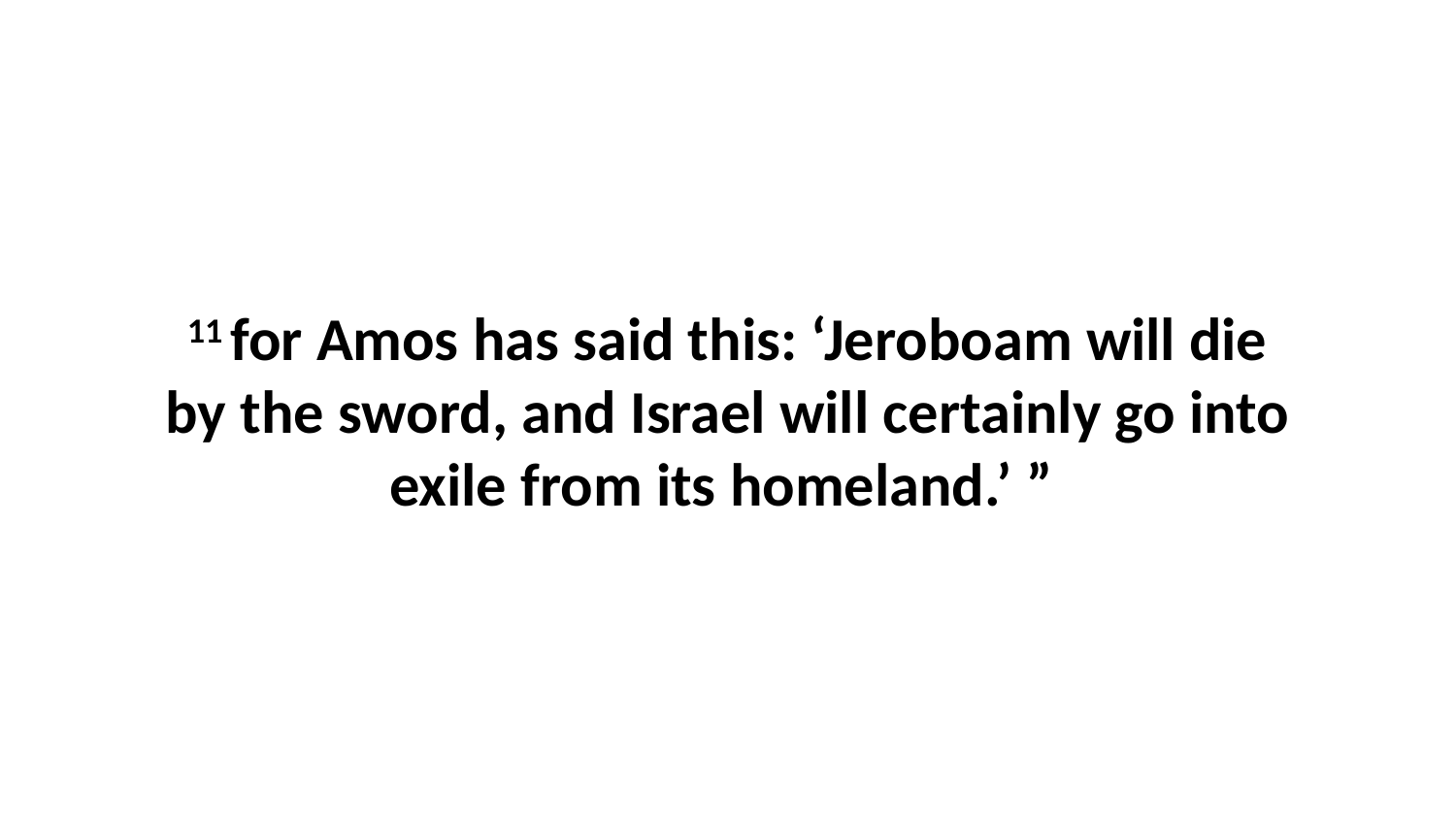

11 for Amos has said this: ‘Jeroboam will die by the sword, and Israel will certainly go into exile from its homeland.’ ”